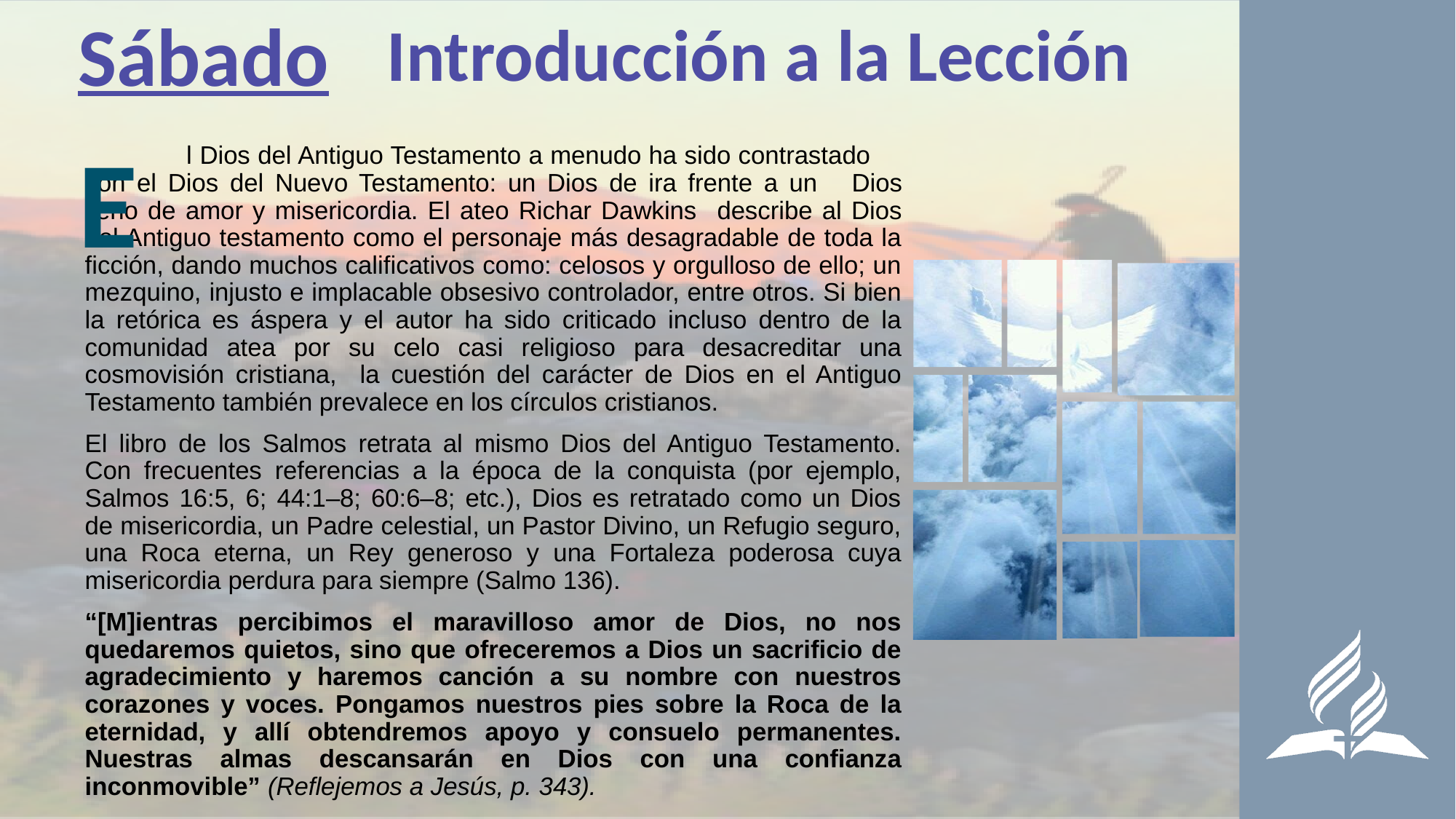

Sábado
Introducción a la Lección
E
	l Dios del Antiguo Testamento a menudo ha sido contrastado 	con el Dios del Nuevo Testamento: un Dios de ira frente a un 	Dios lleno de amor y misericordia. El ateo Richar Dawkins 	describe al Dios del Antiguo testamento como el personaje más desagradable de toda la ficción, dando muchos calificativos como: celosos y orgulloso de ello; un mezquino, injusto e implacable obsesivo controlador, entre otros. Si bien la retórica es áspera y el autor ha sido criticado incluso dentro de la comunidad atea por su celo casi religioso para desacreditar una cosmovisión cristiana,  la cuestión del carácter de Dios en el Antiguo Testamento también prevalece en los círculos cristianos.
El libro de los Salmos retrata al mismo Dios del Antiguo Testamento. Con frecuentes referencias a la época de la conquista (por ejemplo, Salmos 16:5, 6; 44:1–8; 60:6–8; etc.), Dios es retratado como un Dios de misericordia, un Padre celestial, un Pastor Divino, un Refugio seguro, una Roca eterna, un Rey generoso y una Fortaleza poderosa cuya misericordia perdura para siempre (Salmo 136).
“[M]ientras percibimos el maravilloso amor de Dios, no nos quedaremos quietos, sino que ofreceremos a Dios un sacrificio de agradecimiento y haremos canción a su nombre con nuestros corazones y voces. Pongamos nuestros pies sobre la Roca de la eternidad, y allí obtendremos apoyo y consuelo permanentes. Nuestras almas descansarán en Dios con una confianza inconmovible” (Reflejemos a Jesús, p. 343).